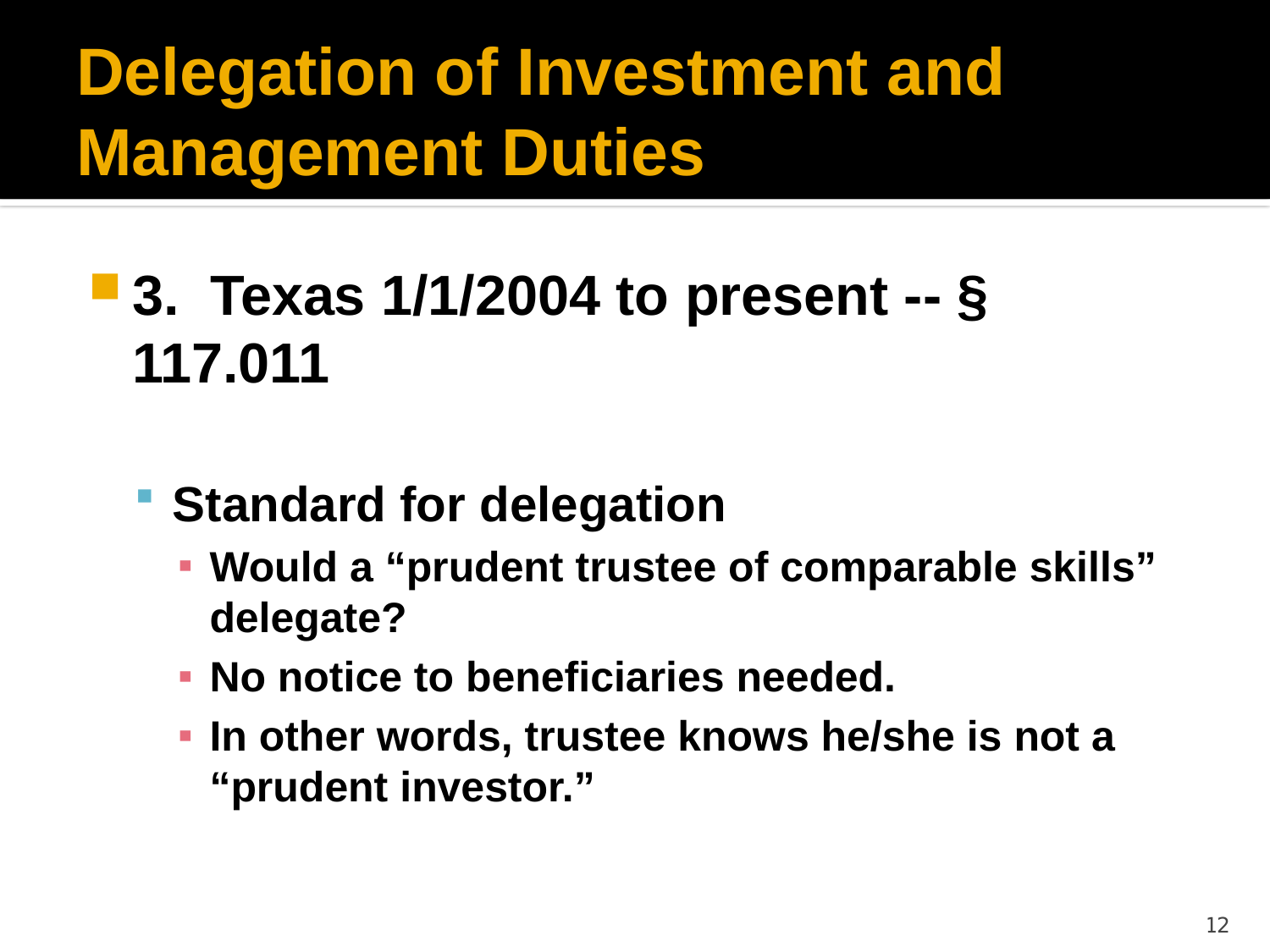

# Delegation of Investment and Management Duties
3.  Texas 1/1/2004 to present -- § 117.011

Standard for delegation
Would a “prudent trustee of comparable skills” delegate?
No notice to beneficiaries needed.
In other words, trustee knows he/she is not a “prudent investor.”
12